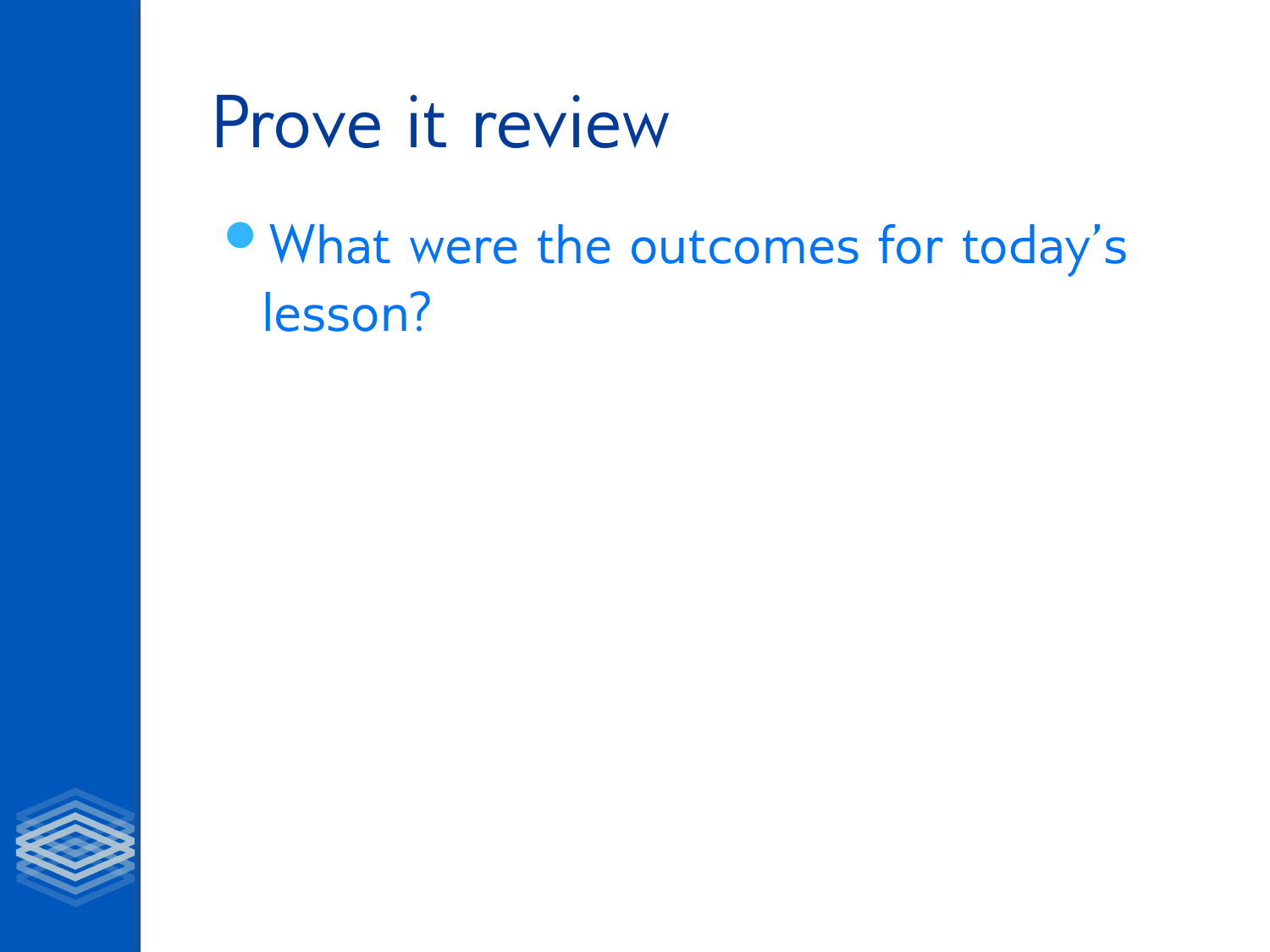

# Prove it review
What were the outcomes for today’s lesson?